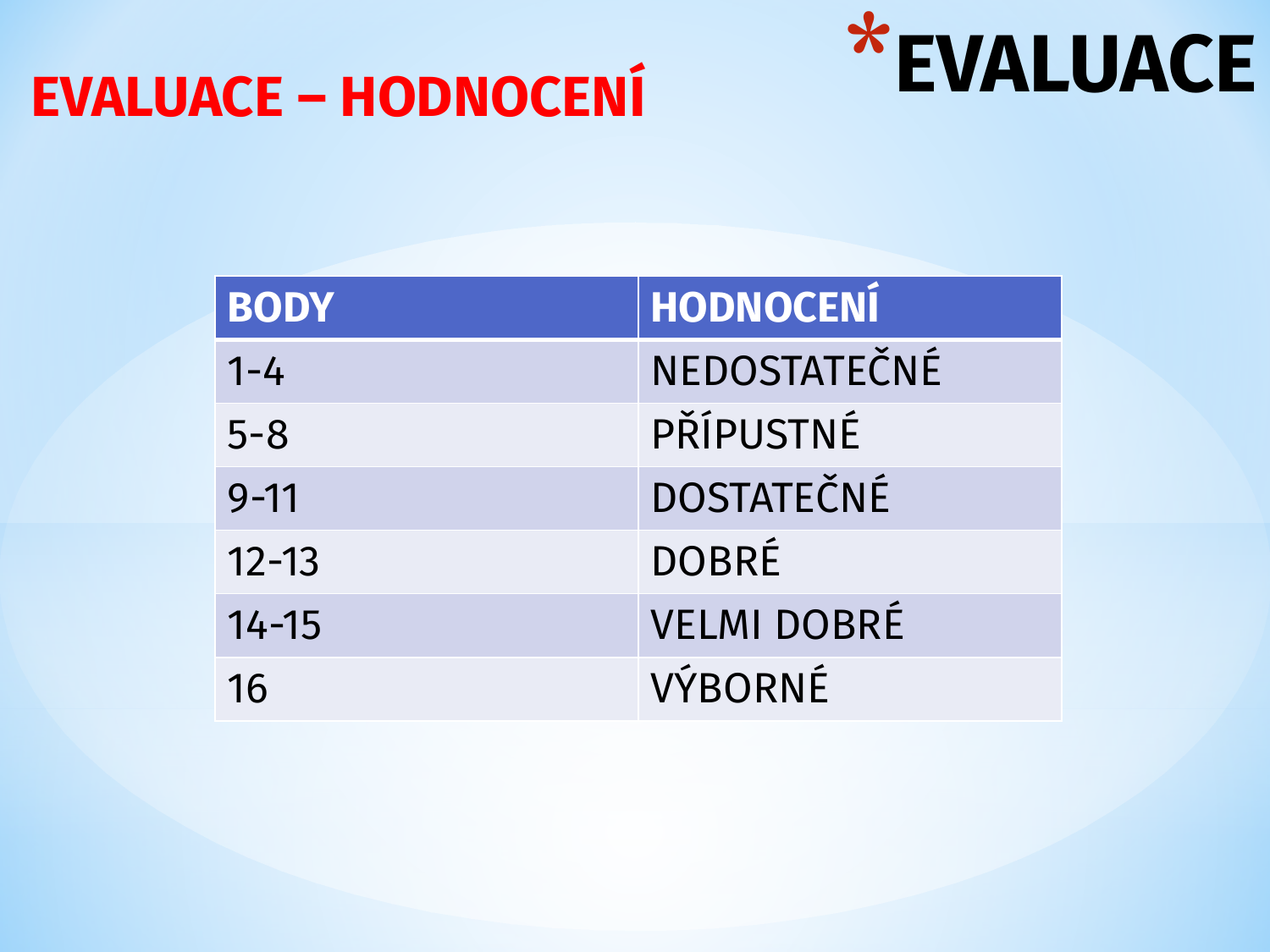

# EVALUACE
EVALUACE – HODNOCENÍ

| BODY | HODNOCENÍ |
| --- | --- |
| 1-4 | NEDOSTATEČNÉ |
| 5-8 | PŘÍPUSTNÉ |
| 9-11 | DOSTATEČNÉ |
| 12-13 | DOBRÉ |
| 14-15 | VELMI DOBRÉ |
| 16 | VÝBORNÉ |